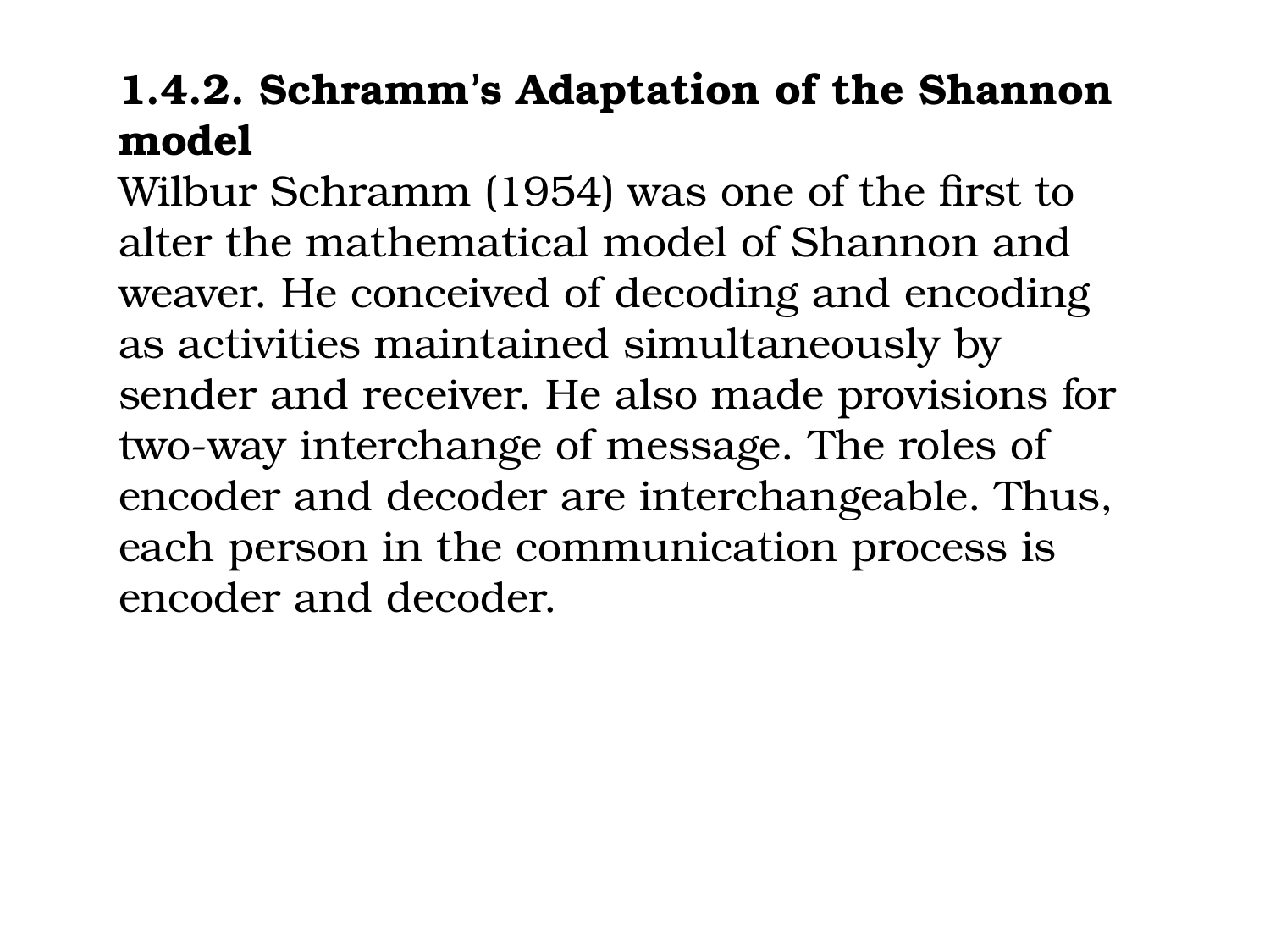

1.4.2. Schramm’s Adaptation of the Shannon model
Wilbur Schramm (1954) was one of the first to alter the mathematical model of Shannon and weaver. He conceived of decoding and encoding as activities maintained simultaneously by sender and receiver. He also made provisions for two-way interchange of message. The roles of encoder and decoder are interchangeable. Thus, each person in the communication process is encoder and decoder.